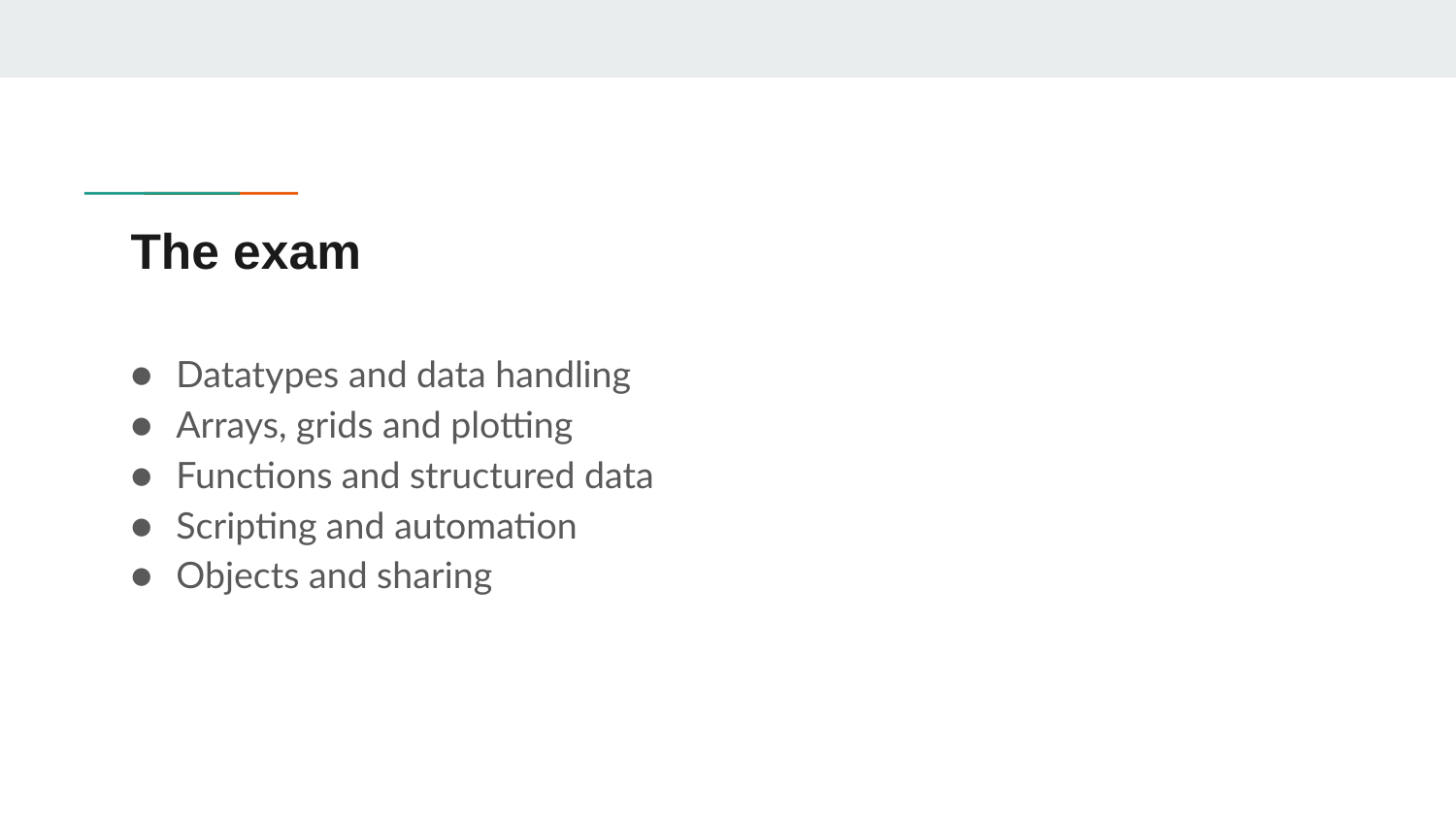

# The exam
Datatypes and data handling
Arrays, grids and plotting
Functions and structured data
Scripting and automation
Objects and sharing